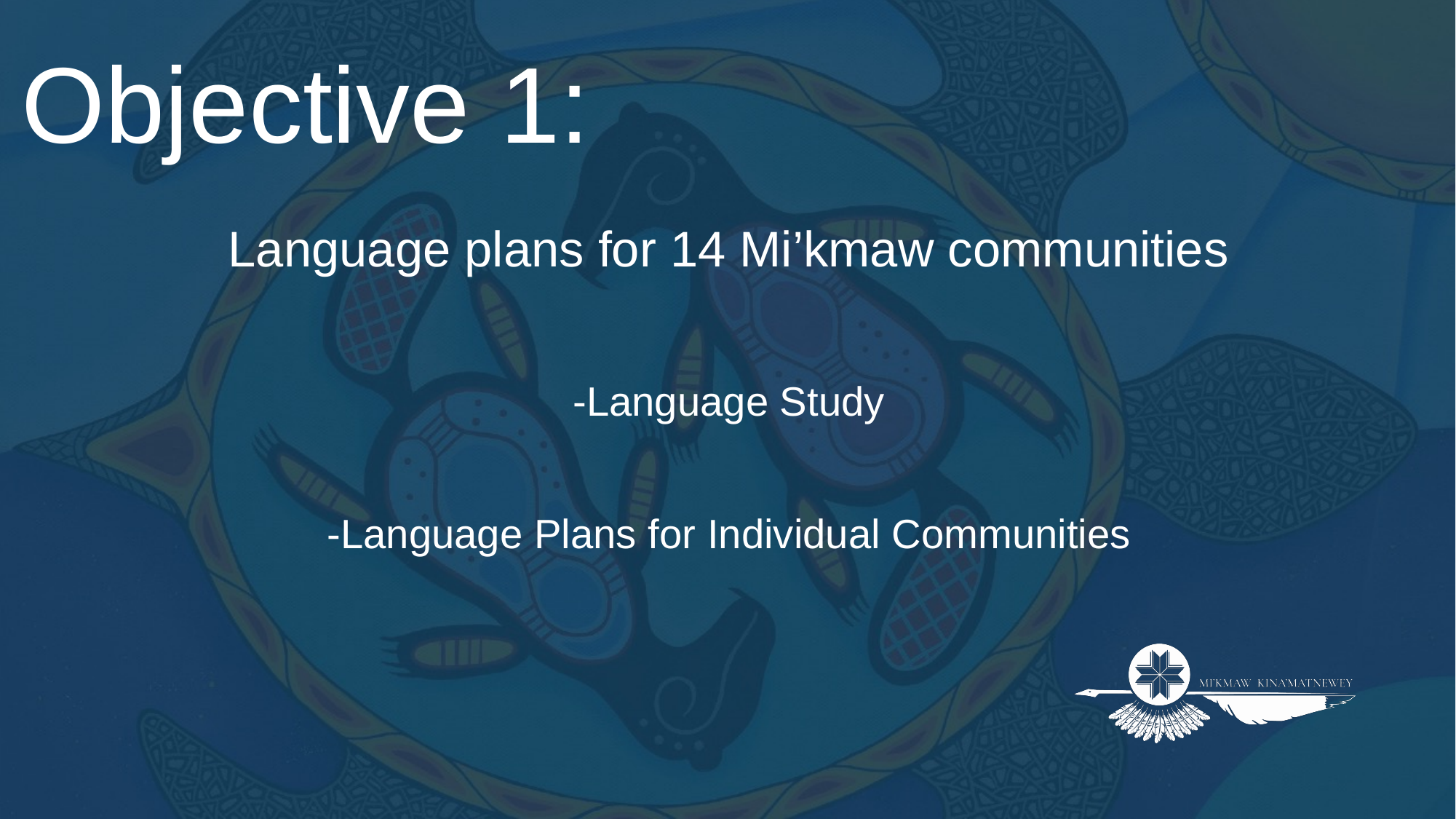

# Objective 1:
Language plans for 14 Mi’kmaw communities

-Language Study

-Language Plans for Individual Communities